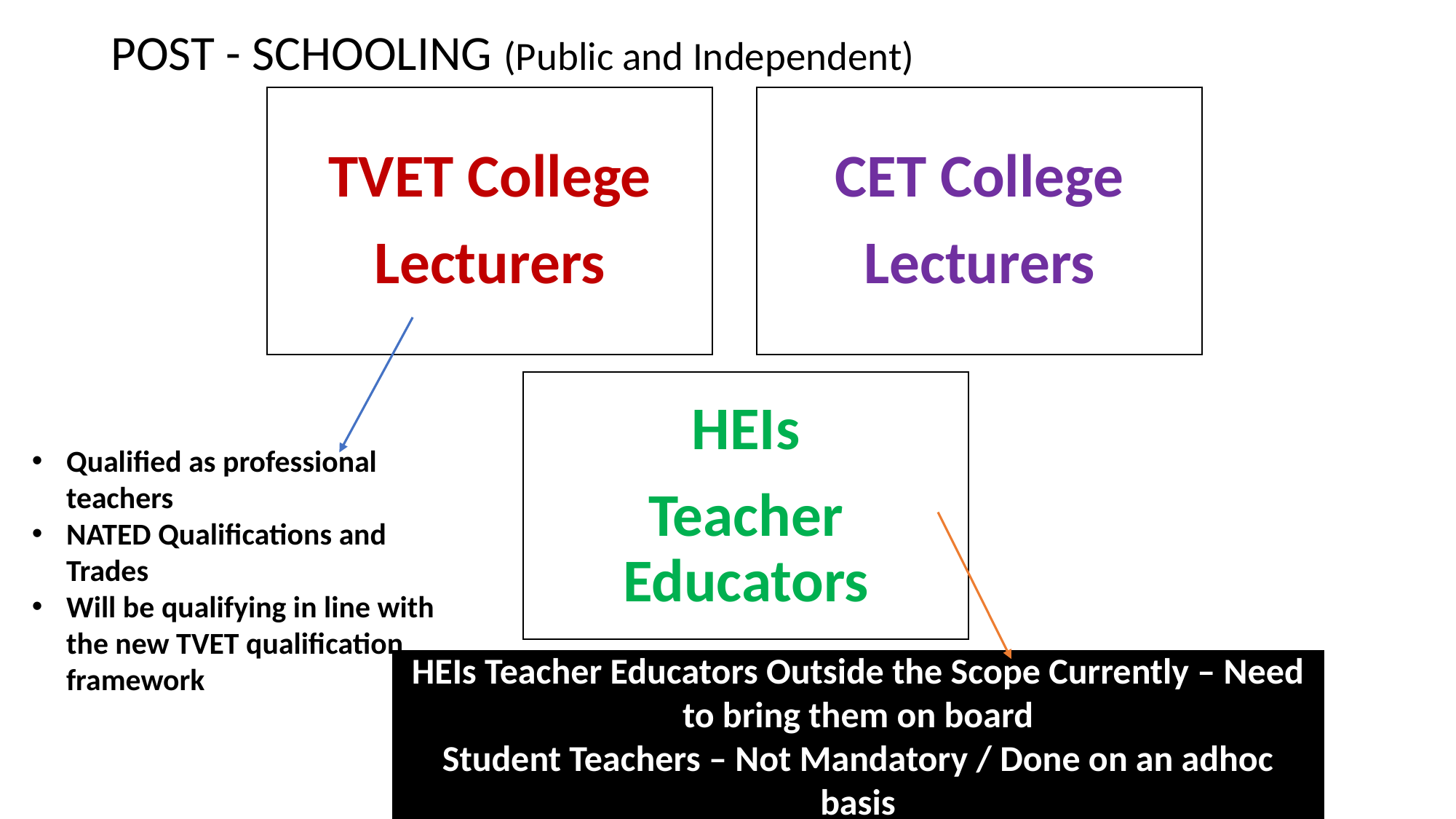

# POST - SCHOOLING (Public and Independent)
TVET College
Lecturers
CET College
Lecturers
HEIs
Teacher Educators
Qualified as professional teachers
NATED Qualifications and Trades
Will be qualifying in line with the new TVET qualification framework

HEIs Teacher Educators Outside the Scope Currently – Need to bring them on board
Student Teachers – Not Mandatory / Done on an adhoc basis